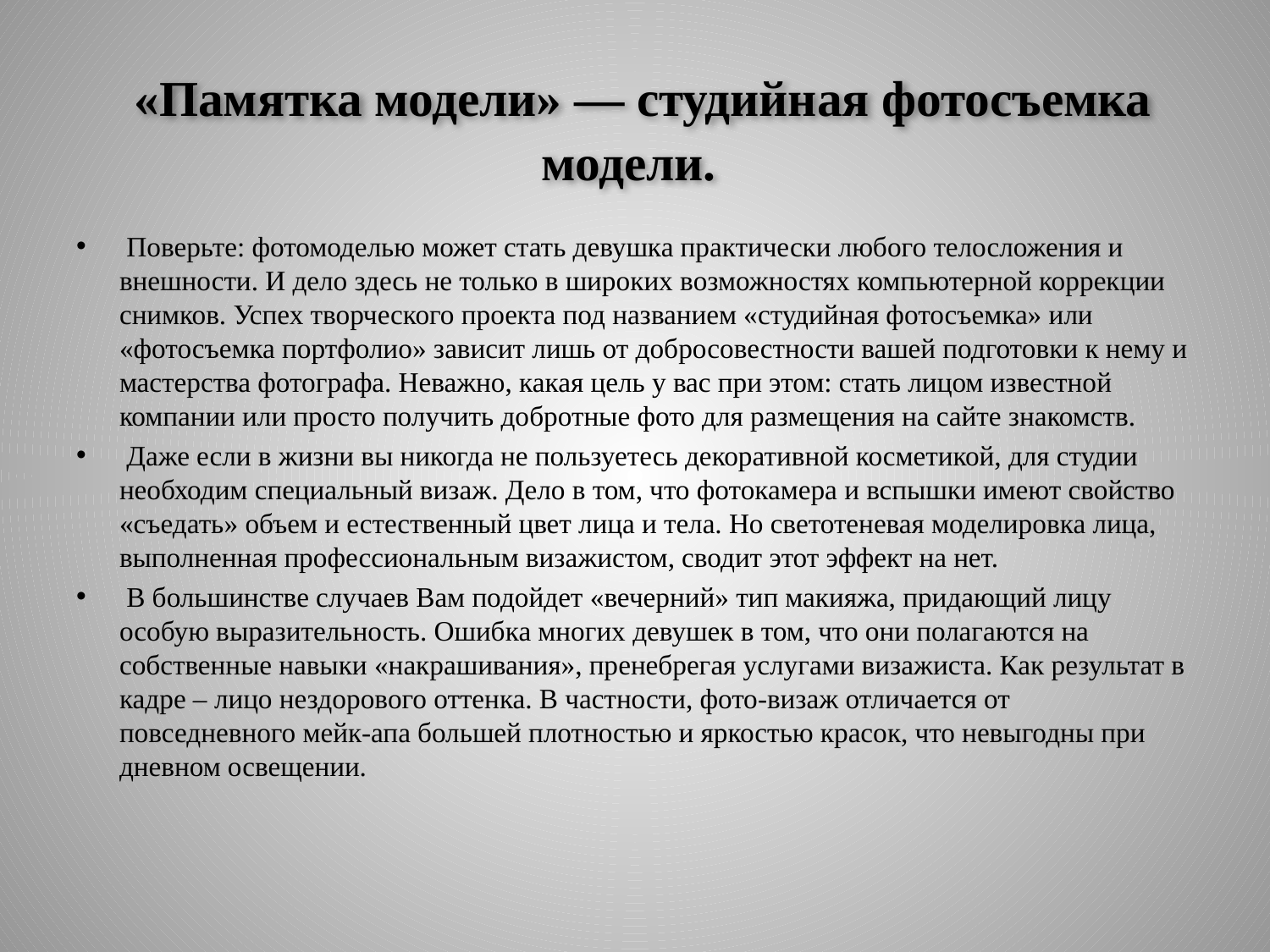

# «Памятка модели» — студийная фотосъемка модели.
 Поверьте: фотомоделью может стать девушка практически любого телосложения и внешности. И дело здесь не только в широких возможностях компьютерной коррекции снимков. Успех творческого проекта под названием «студийная фотосъемка» или «фотосъемка портфолио» зависит лишь от добросовестности вашей подготовки к нему и мастерства фотографа. Неважно, какая цель у вас при этом: стать лицом известной компании или просто получить добротные фото для размещения на сайте знакомств.
 Даже если в жизни вы никогда не пользуетесь декоративной косметикой, для студии необходим специальный визаж. Дело в том, что фотокамера и вспышки имеют свойство «съедать» объем и естественный цвет лица и тела. Но светотеневая моделировка лица, выполненная профессиональным визажистом, сводит этот эффект на нет.
 В большинстве случаев Вам подойдет «вечерний» тип макияжа, придающий лицу особую выразительность. Ошибка многих девушек в том, что они полагаются на собственные навыки «накрашивания», пренебрегая услугами визажиста. Как результат в кадре – лицо нездорового оттенка. В частности, фото-визаж отличается от повседневного мейк-апа большей плотностью и яркостью красок, что невыгодны при дневном освещении.